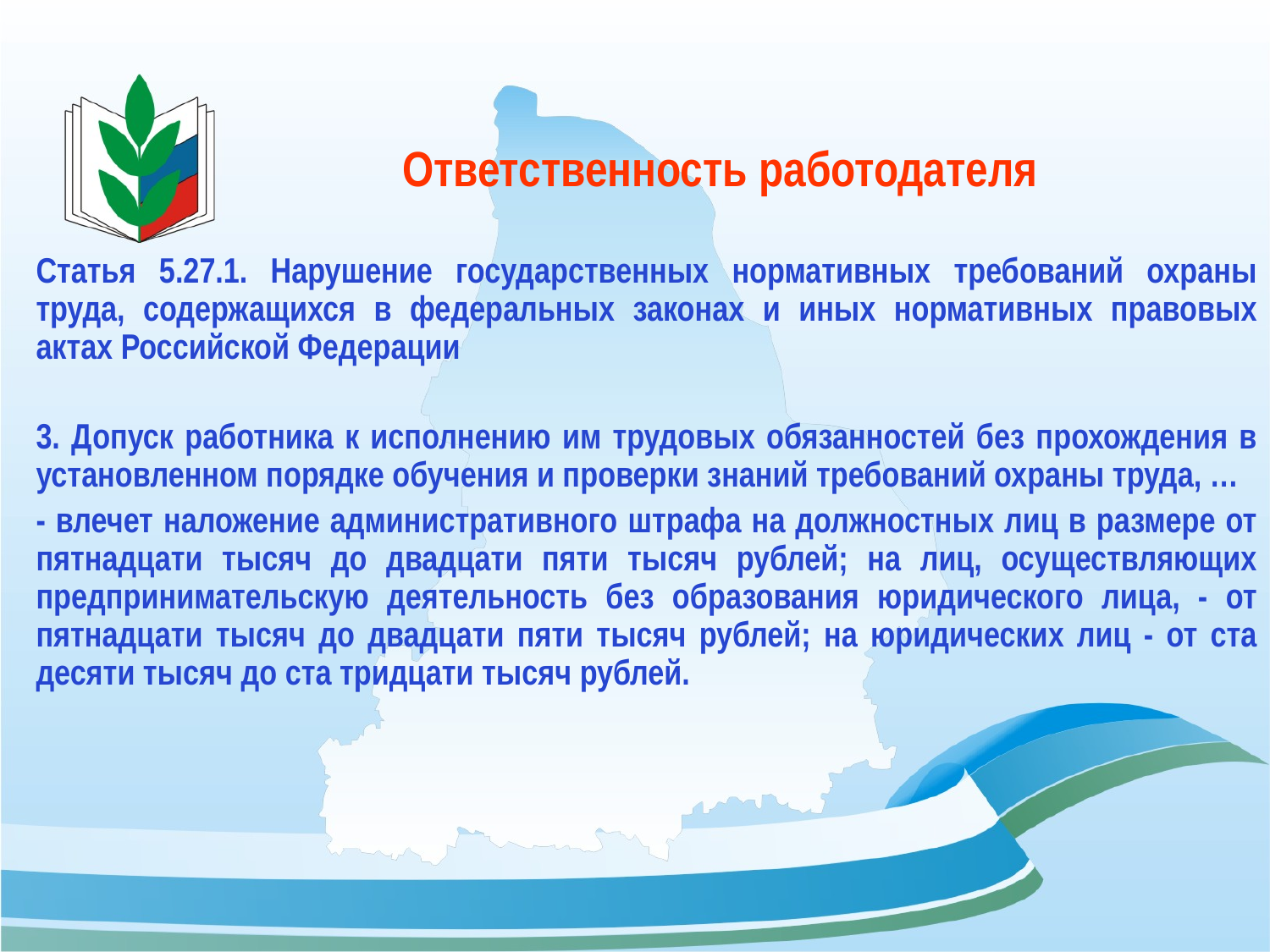

# Ответственность работодателя
Статья 5.27.1. Нарушение государственных нормативных требований охраны труда, содержащихся в федеральных законах и иных нормативных правовых актах Российской Федерации

3. Допуск работника к исполнению им трудовых обязанностей без прохождения в установленном порядке обучения и проверки знаний требований охраны труда, …
- влечет наложение административного штрафа на должностных лиц в размере от пятнадцати тысяч до двадцати пяти тысяч рублей; на лиц, осуществляющих предпринимательскую деятельность без образования юридического лица, - от пятнадцати тысяч до двадцати пяти тысяч рублей; на юридических лиц - от ста десяти тысяч до ста тридцати тысяч рублей.